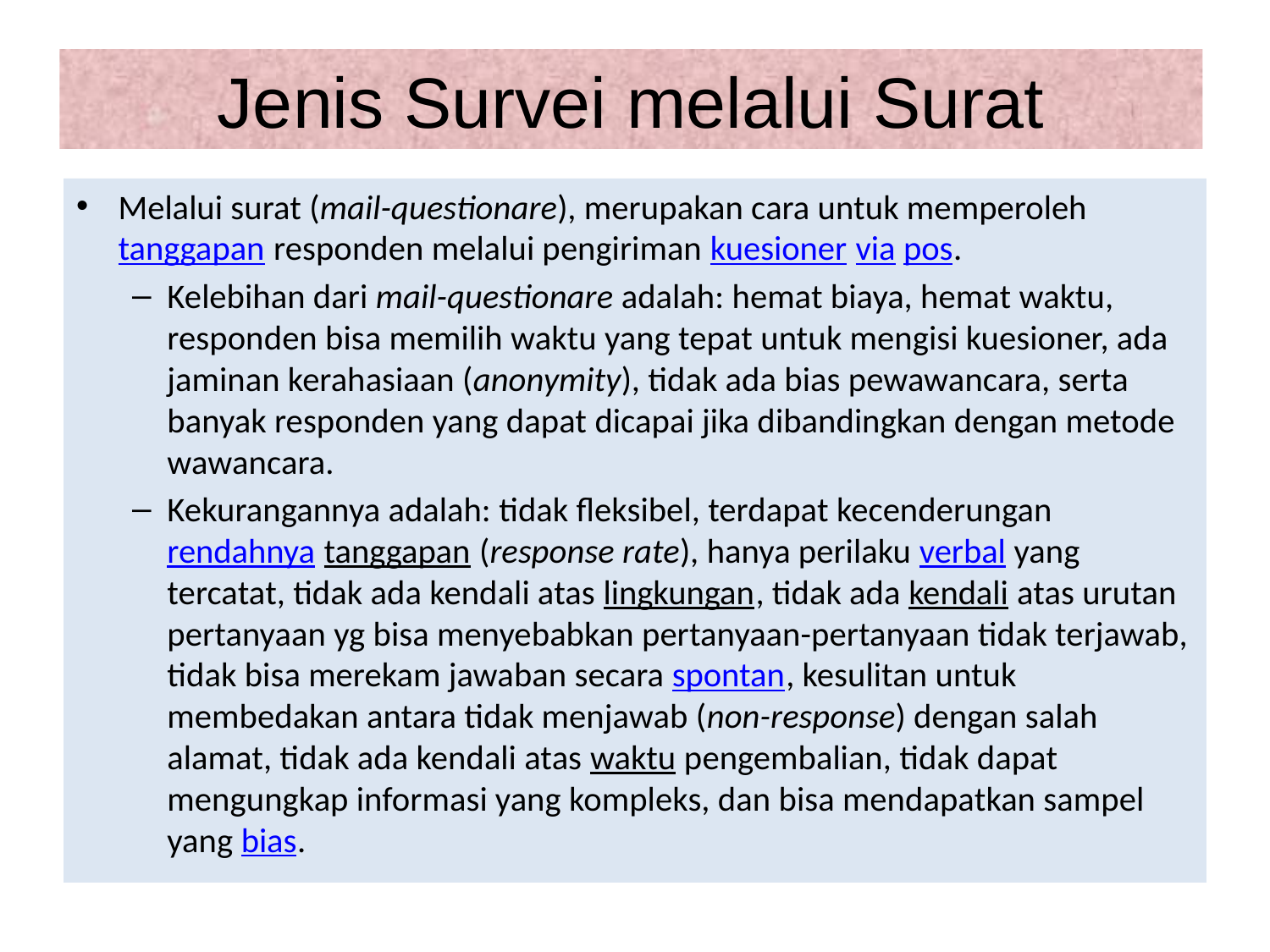

# Jenis Survei melalui Surat
Melalui surat (mail-questionare), merupakan cara untuk memperoleh tanggapan responden melalui pengiriman kuesioner via pos.
Kelebihan dari mail-questionare adalah: hemat biaya, hemat waktu, responden bisa memilih waktu yang tepat untuk mengisi kuesioner, ada jaminan kerahasiaan (anonymity), tidak ada bias pewawancara, serta banyak responden yang dapat dicapai jika dibandingkan dengan metode wawancara.
Kekurangannya adalah: tidak fleksibel, terdapat kecenderungan rendahnya tanggapan (response rate), hanya perilaku verbal yang tercatat, tidak ada kendali atas lingkungan, tidak ada kendali atas urutan pertanyaan yg bisa menyebabkan pertanyaan-pertanyaan tidak terjawab, tidak bisa merekam jawaban secara spontan, kesulitan untuk membedakan antara tidak menjawab (non-response) dengan salah alamat, tidak ada kendali atas waktu pengembalian, tidak dapat mengungkap informasi yang kompleks, dan bisa mendapatkan sampel yang bias.